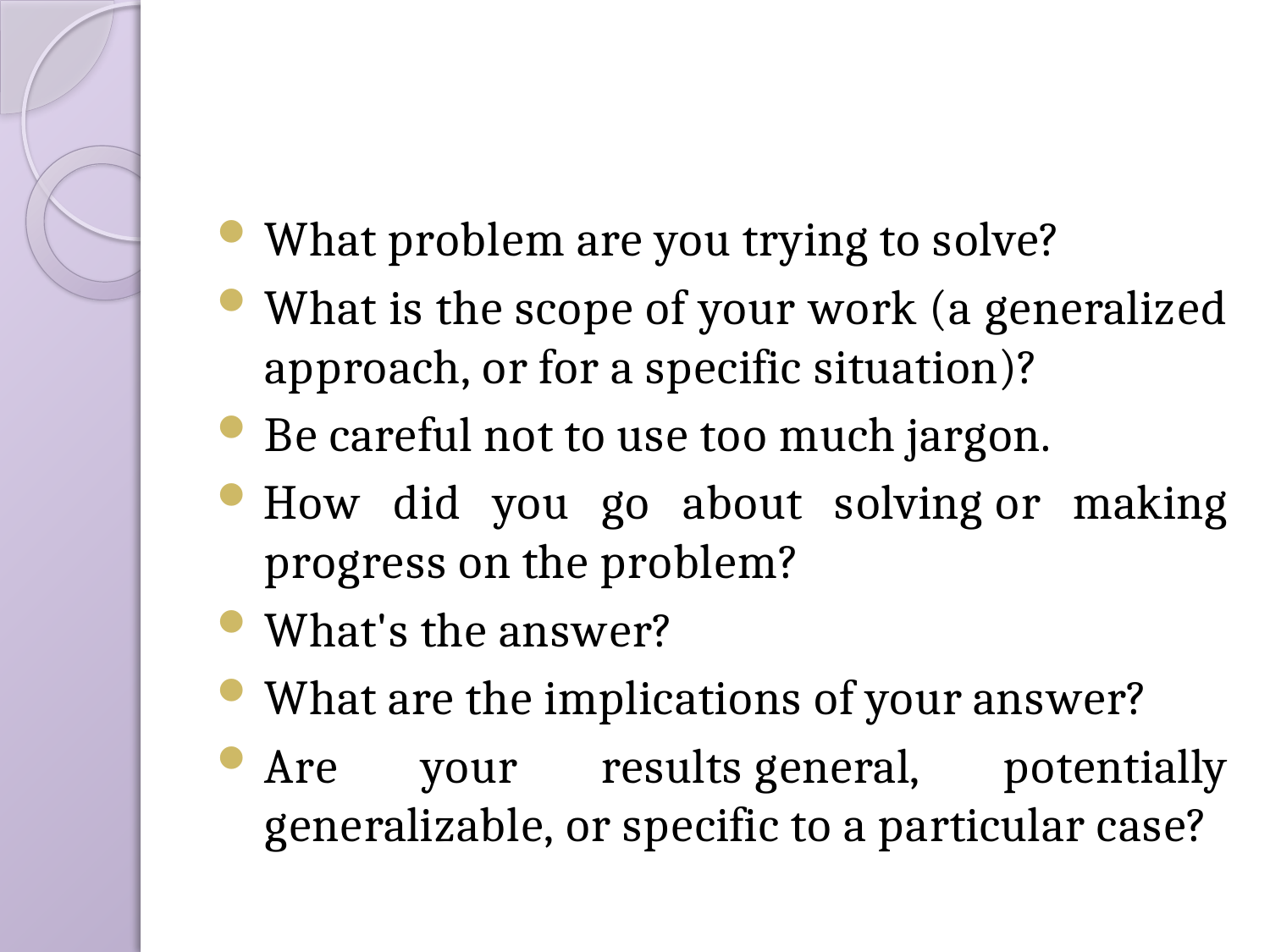

#
What problem are you trying to solve?
What is the scope of your work (a generalized approach, or for a specific situation)?
Be careful not to use too much jargon.
How did you go about solving or making progress on the problem?
What's the answer?
What are the implications of your answer?
Are your results general, potentially generalizable, or specific to a particular case?